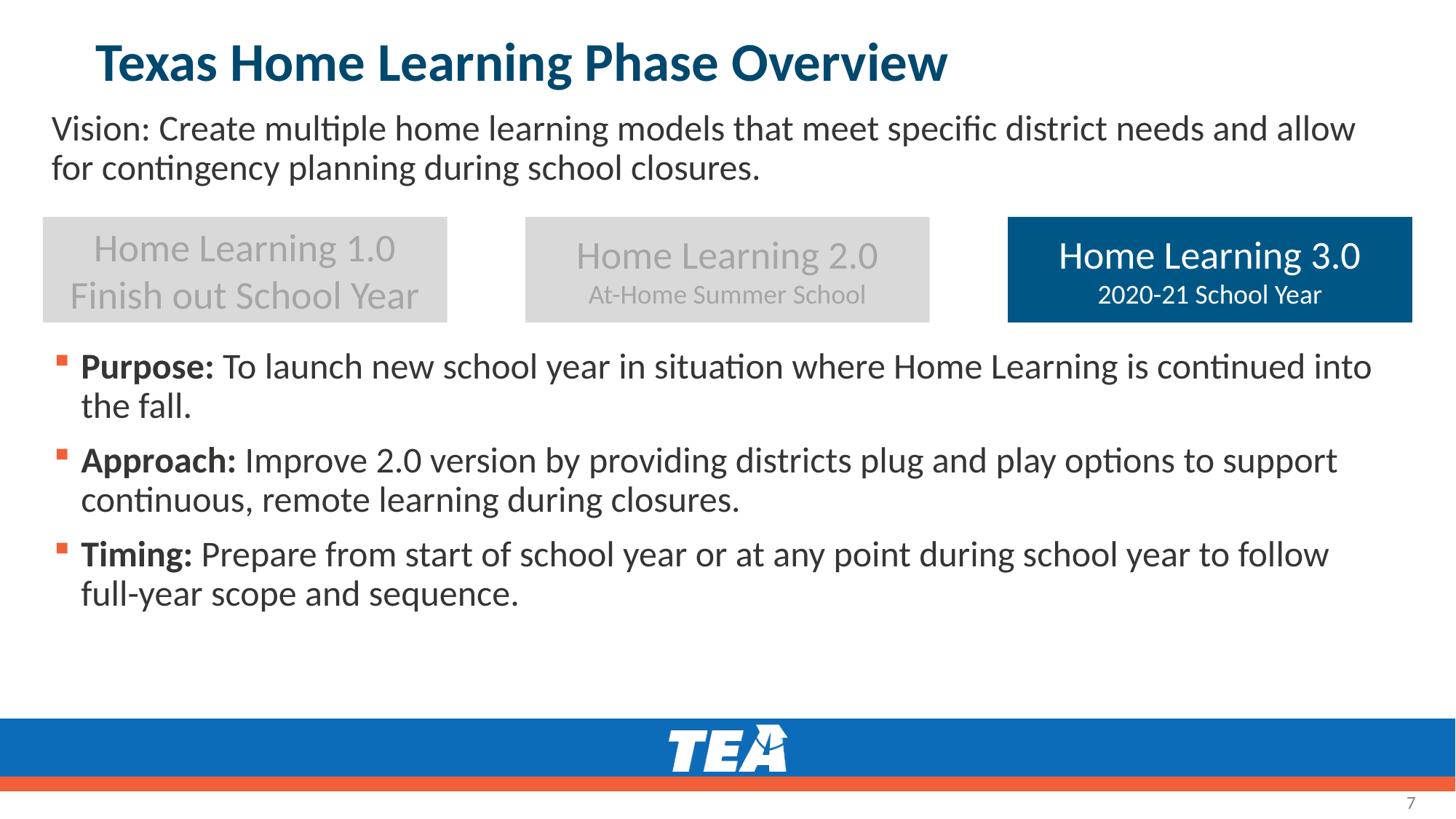

# Texas Home Learning Phase Overview
Vision: Create multiple home learning models that meet specific district needs and allow for contingency planning during school closures.
Home Learning 1.0
Finish out School Year
Home Learning 2.0
At-Home Summer School
Home Learning 3.0
2020-21 School Year
Purpose: To launch new school year in situation where Home Learning is continued into the fall.
Approach: Improve 2.0 version by providing districts plug and play options to support continuous, remote learning during closures.
Timing: Prepare from start of school year or at any point during school year to follow full-year scope and sequence.
7